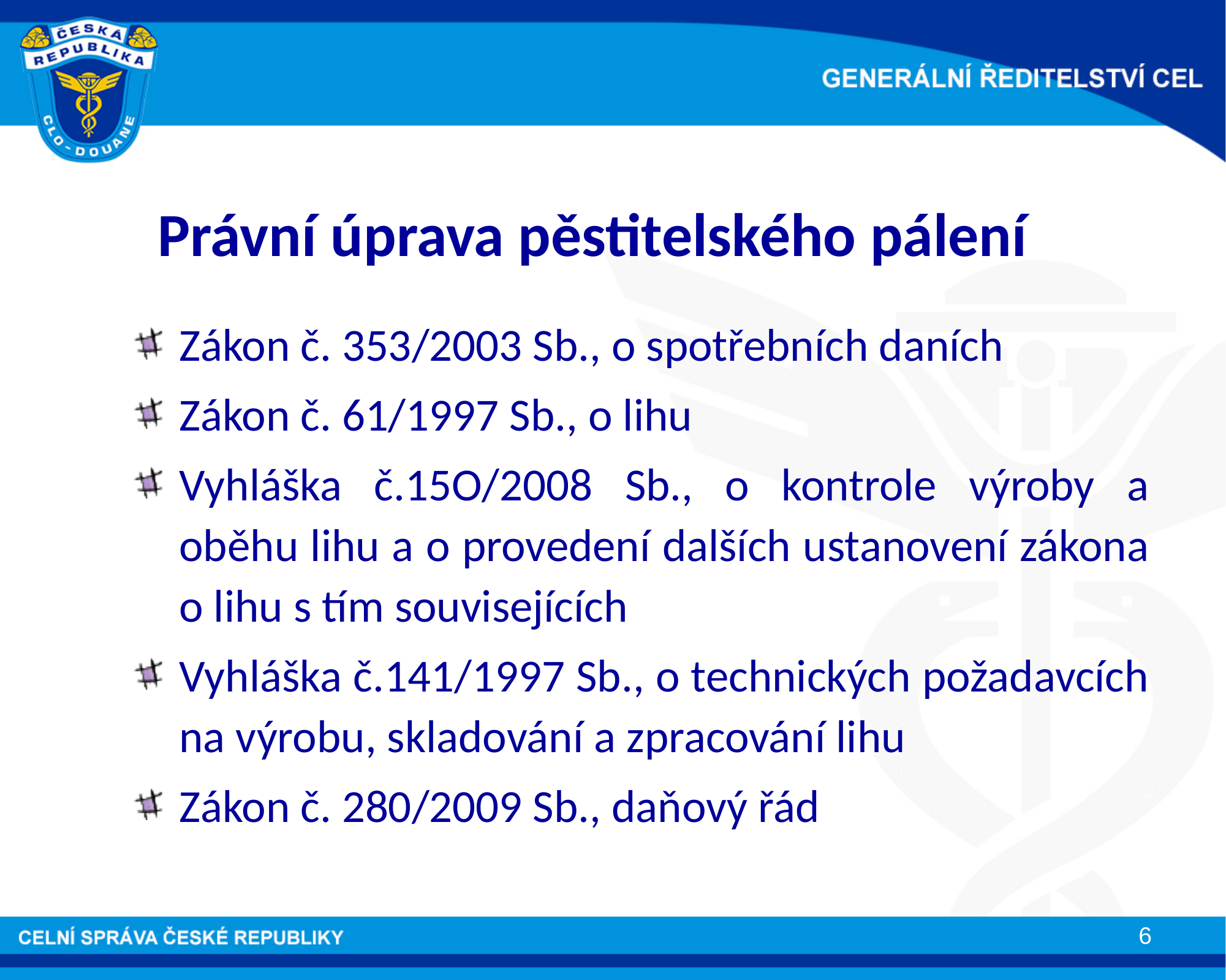

# Právní úprava pěstitelského pálení
Zákon č. 353/2003 Sb., o spotřebních daních
Zákon č. 61/1997 Sb., o lihu
Vyhláška č.15O/2008 Sb., o kontrole výroby a oběhu lihu a o provedení dalších ustanovení zákona o lihu s tím souvisejících
Vyhláška č.141/1997 Sb., o technických požadavcích na výrobu, skladování a zpracování lihu
Zákon č. 280/2009 Sb., daňový řád

6